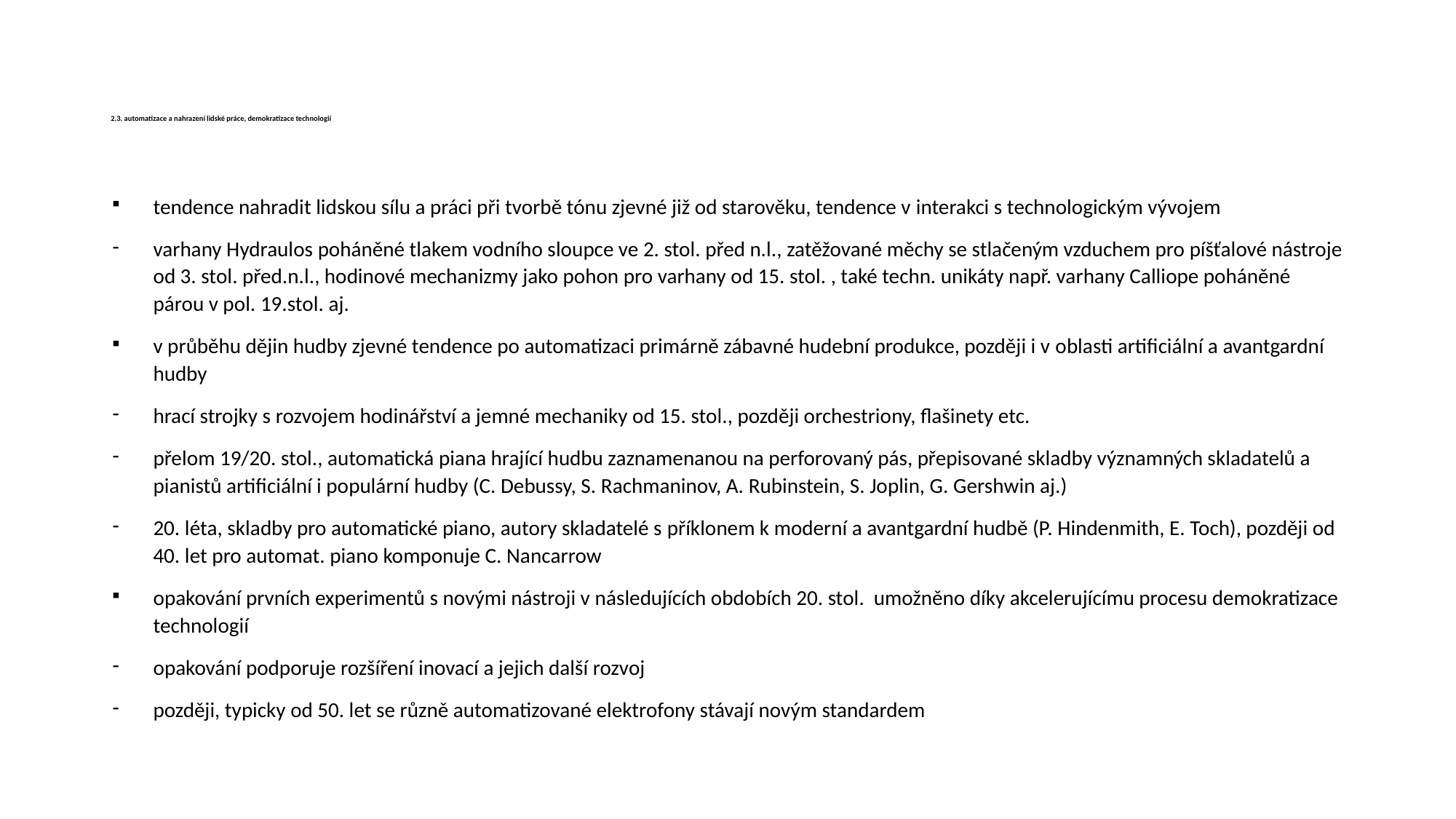

# 2.3. automatizace a nahrazení lidské práce, demokratizace technologií
tendence nahradit lidskou sílu a práci při tvorbě tónu zjevné již od starověku, tendence v interakci s technologickým vývojem
varhany Hydraulos poháněné tlakem vodního sloupce ve 2. stol. před n.l., zatěžované měchy se stlačeným vzduchem pro píšťalové nástroje od 3. stol. před.n.l., hodinové mechanizmy jako pohon pro varhany od 15. stol. , také techn. unikáty např. varhany Calliope poháněné párou v pol. 19.stol. aj.
v průběhu dějin hudby zjevné tendence po automatizaci primárně zábavné hudební produkce, později i v oblasti artificiální a avantgardní hudby
hrací strojky s rozvojem hodinářství a jemné mechaniky od 15. stol., později orchestriony, flašinety etc.
přelom 19/20. stol., automatická piana hrající hudbu zaznamenanou na perforovaný pás, přepisované skladby významných skladatelů a pianistů artificiální i populární hudby (C. Debussy, S. Rachmaninov, A. Rubinstein, S. Joplin, G. Gershwin aj.)
20. léta, skladby pro automatické piano, autory skladatelé s příklonem k moderní a avantgardní hudbě (P. Hindenmith, E. Toch), později od 40. let pro automat. piano komponuje C. Nancarrow
opakování prvních experimentů s novými nástroji v následujících obdobích 20. stol.  umožněno díky akcelerujícímu procesu demokratizace technologií
opakování podporuje rozšíření inovací a jejich další rozvoj
později, typicky od 50. let se různě automatizované elektrofony stávají novým standardem